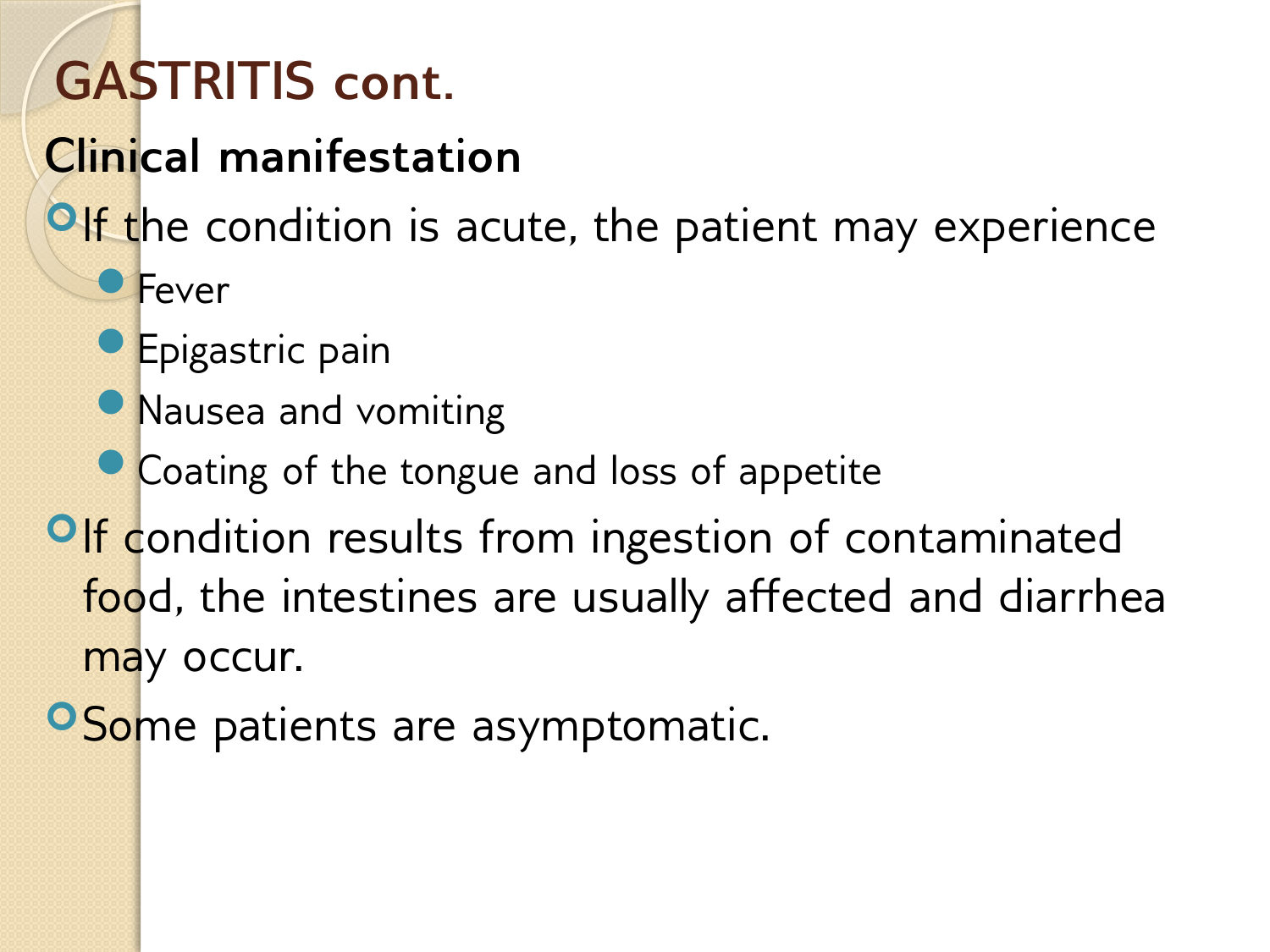

# GASTRITIS cont.
Clinical manifestation
If the condition is acute, the patient may experience
Fever
Epigastric pain
Nausea and vomiting
Coating of the tongue and loss of appetite
If condition results from ingestion of contaminated food, the intestines are usually affected and diarrhea may occur.
Some patients are asymptomatic.